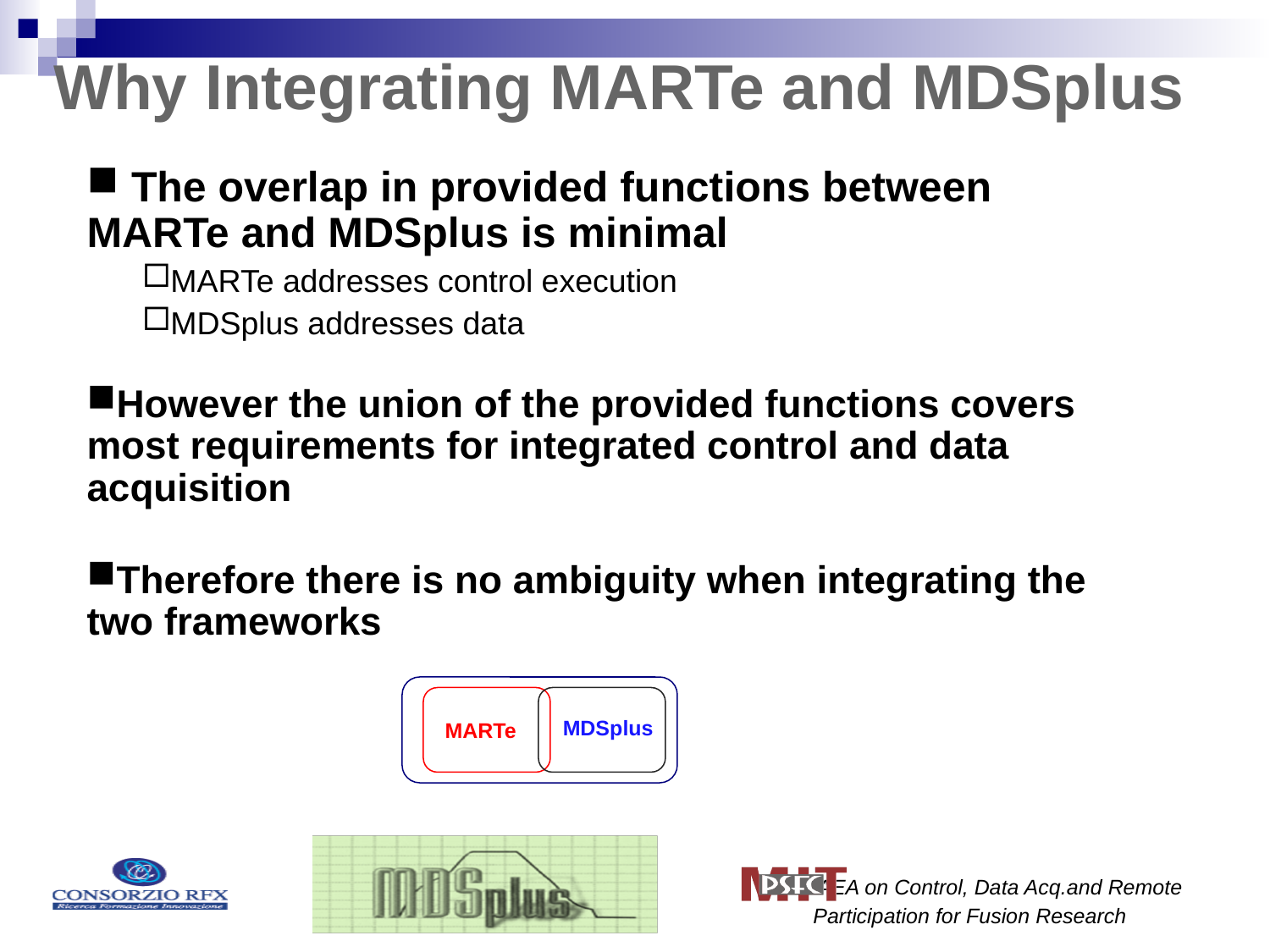

Why Integrating MARTe and MDSplus
 The overlap in provided functions between MARTe and MDSplus is minimal
MARTe addresses control execution
MDSplus addresses data
However the union of the provided functions covers most requirements for integrated control and data acquisition
Therefore there is no ambiguity when integrating the two frameworks

MDSplus
MARTe